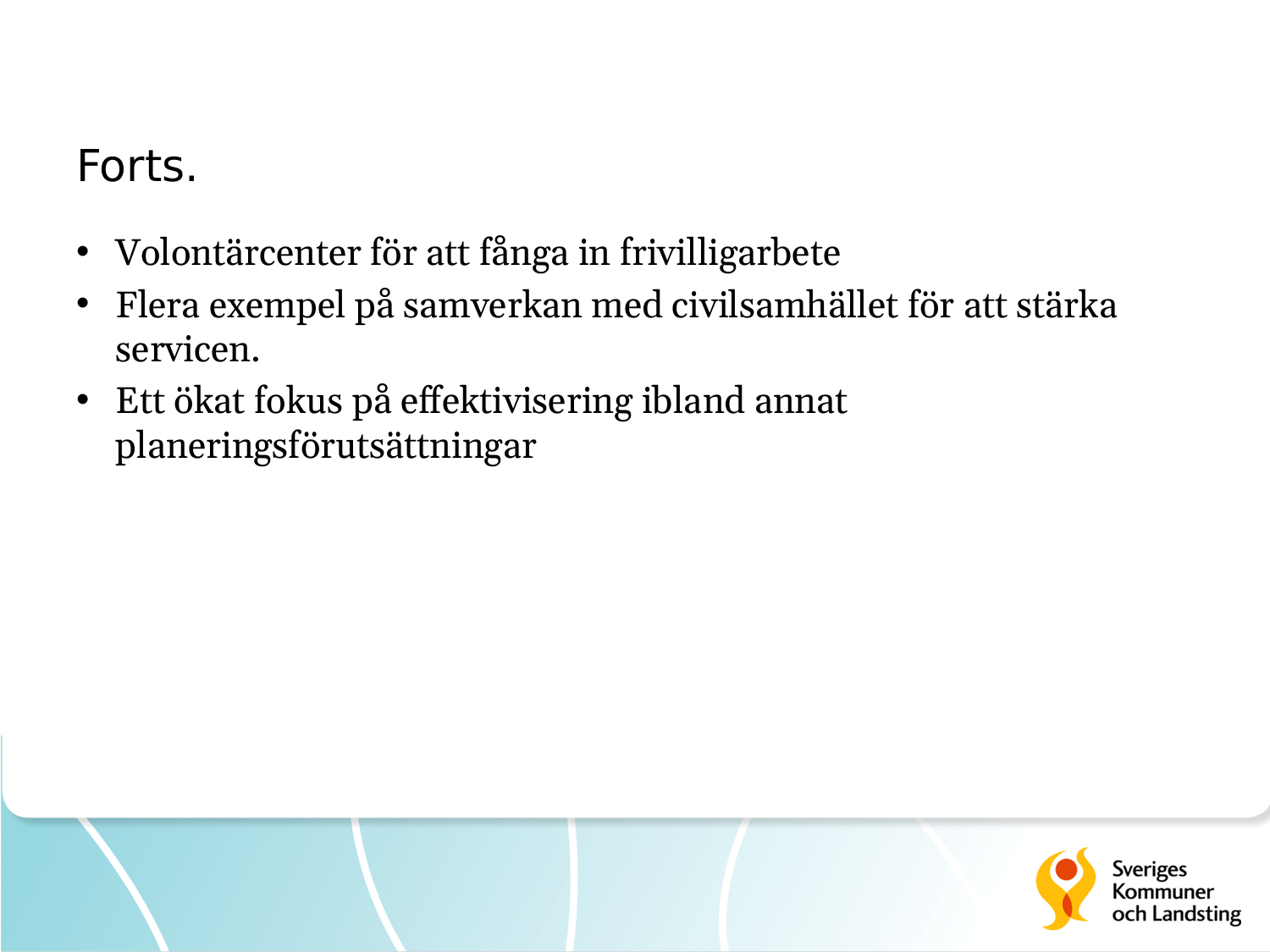

# Forts.
Volontärcenter för att fånga in frivilligarbete
Flera exempel på samverkan med civilsamhället för att stärka servicen.
Ett ökat fokus på effektivisering ibland annat planeringsförutsättningar